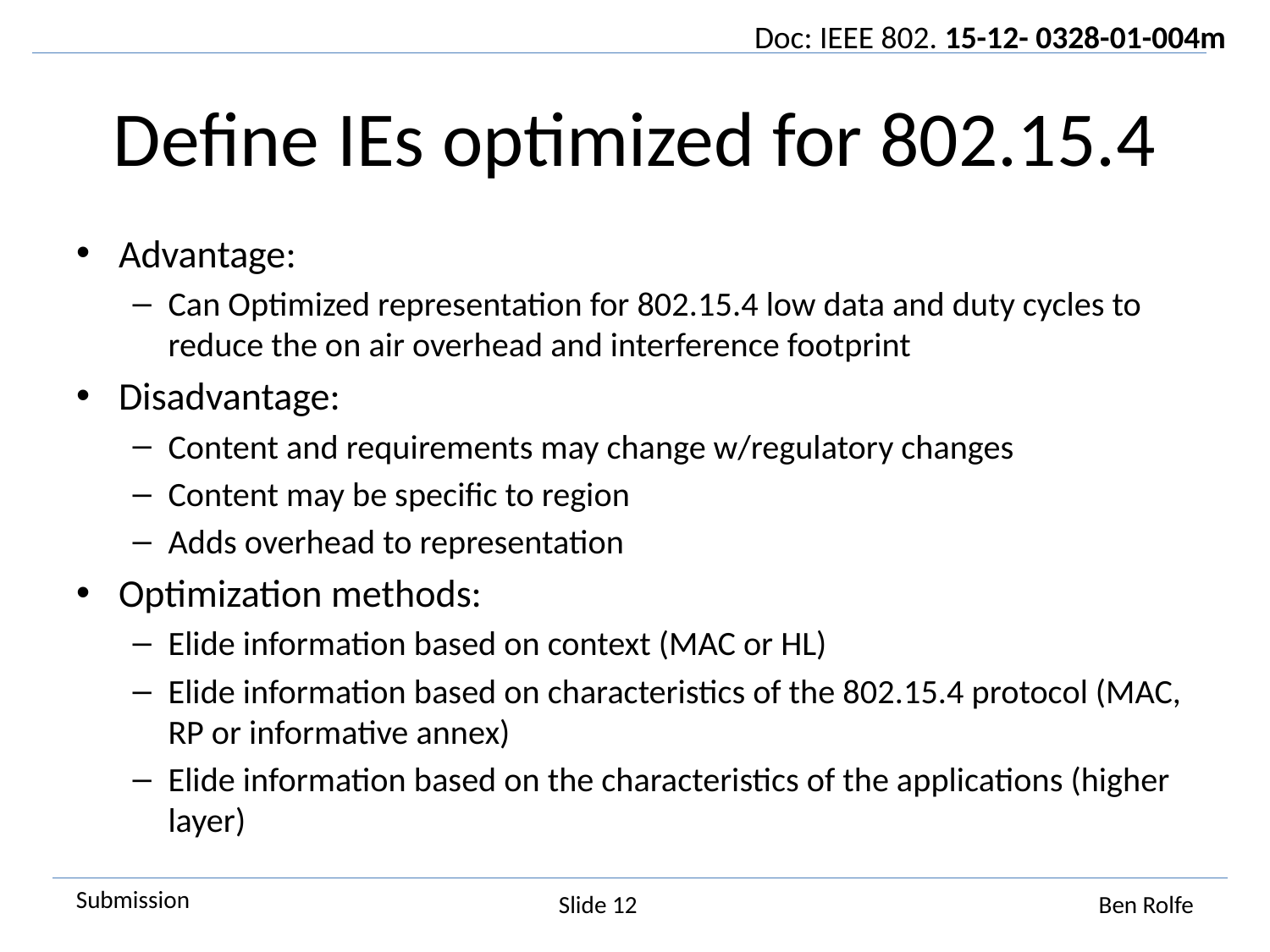

# Define IEs optimized for 802.15.4
Advantage:
Can Optimized representation for 802.15.4 low data and duty cycles to reduce the on air overhead and interference footprint
Disadvantage:
Content and requirements may change w/regulatory changes
Content may be specific to region
Adds overhead to representation
Optimization methods:
Elide information based on context (MAC or HL)
Elide information based on characteristics of the 802.15.4 protocol (MAC, RP or informative annex)
Elide information based on the characteristics of the applications (higher layer)

Slide 12
Ben Rolfe